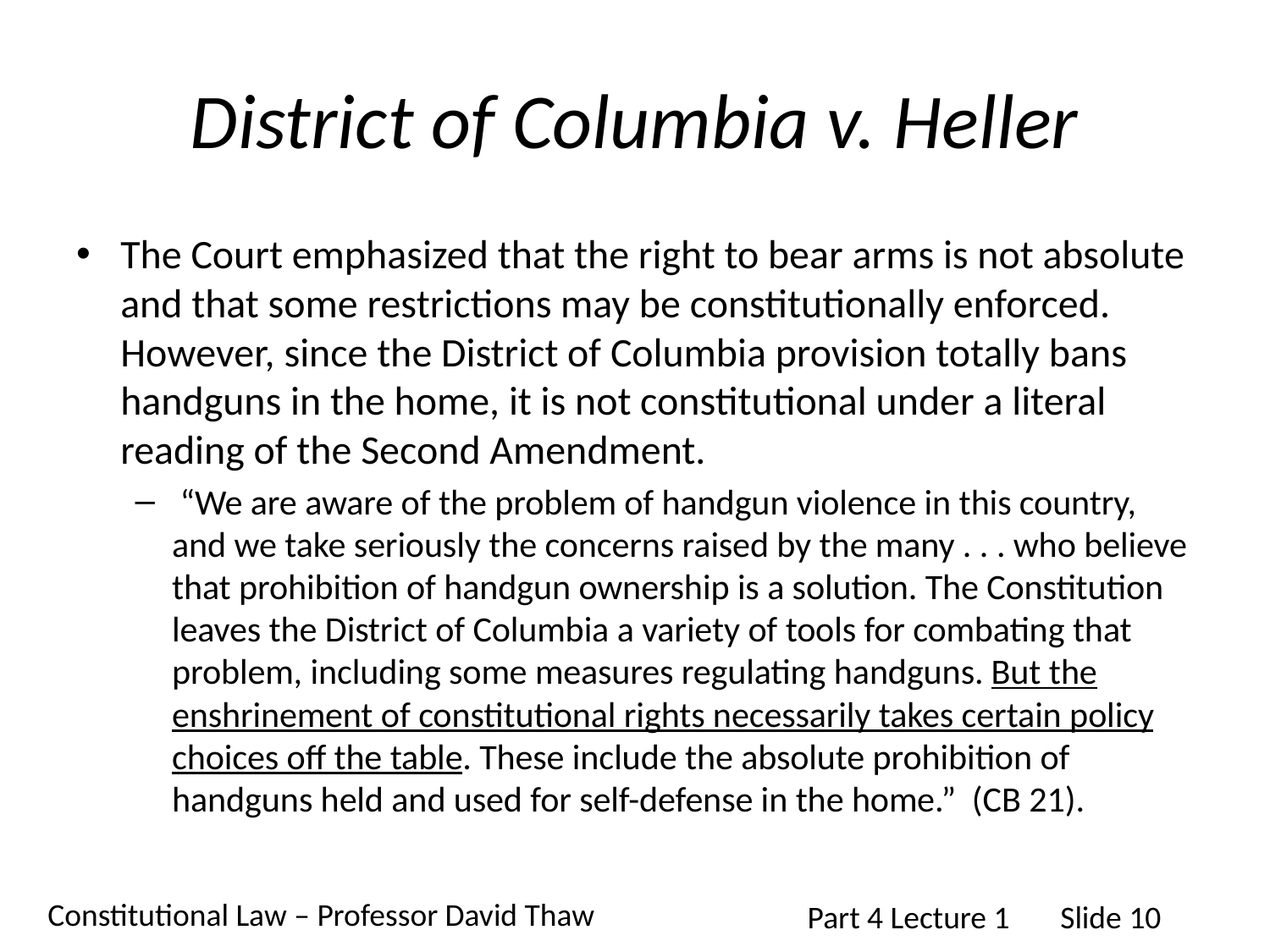

# District of Columbia v. Heller
The Court emphasized that the right to bear arms is not absolute and that some restrictions may be constitutionally enforced.  However, since the District of Columbia provision totally bans handguns in the home, it is not constitutional under a literal reading of the Second Amendment.
 “We are aware of the problem of handgun violence in this country, and we take seriously the concerns raised by the many . . . who believe that prohibition of handgun ownership is a solution. The Constitution leaves the District of Columbia a variety of tools for combating that problem, including some measures regulating handguns. But the enshrinement of constitutional rights necessarily takes certain policy choices off the table. These include the absolute prohibition of handguns held and used for self-defense in the home.”  (CB 21).